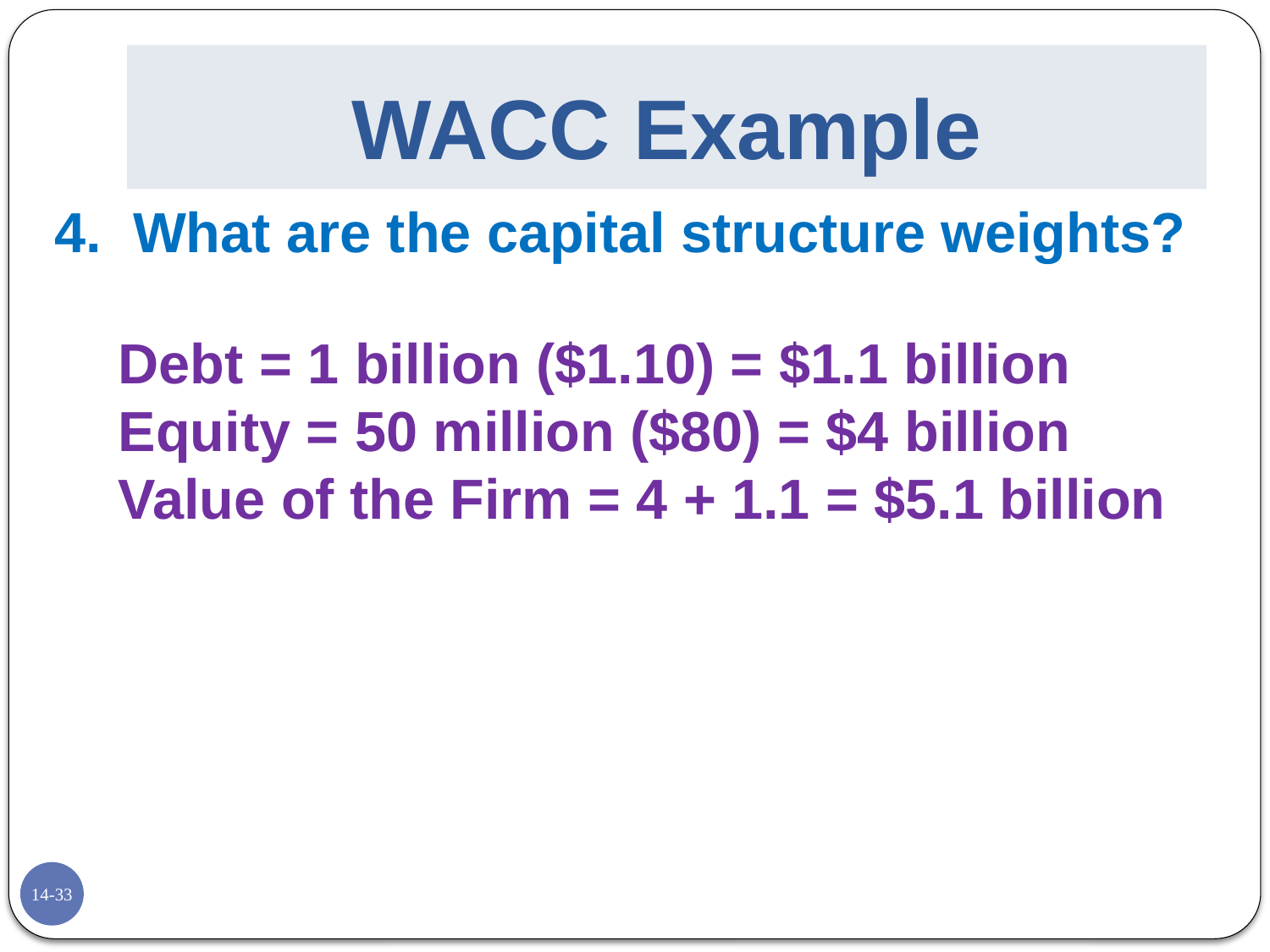

# WACC Example
4.  What are the capital structure weights?

Debt = 1 billion ($1.10) = $1.1 billion
Equity = 50 million ($80) = $4 billion
Value of the Firm = 4 + 1.1 = $5.1 billion